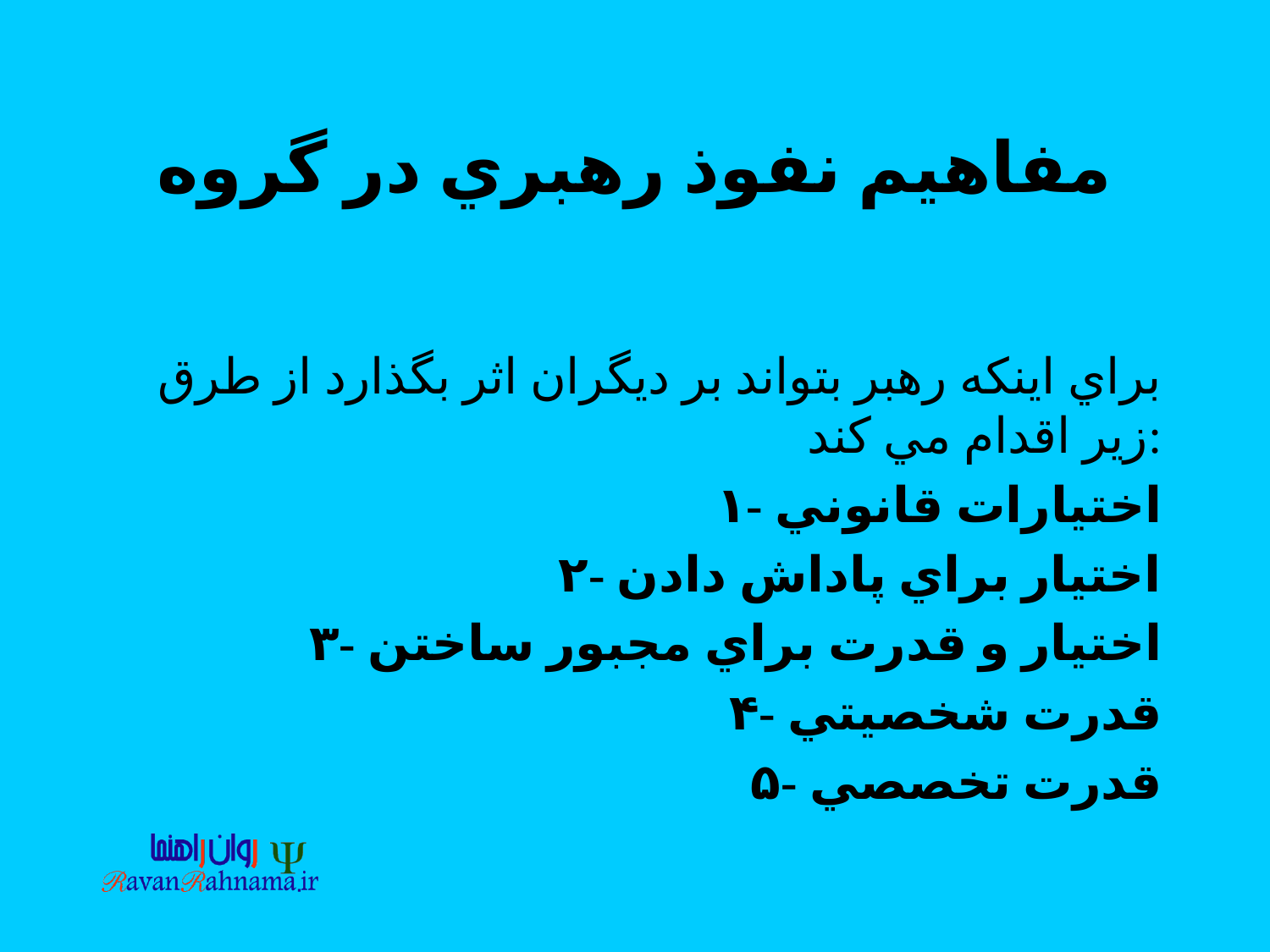

# مفاهيم نفوذ رهبري در گروه
براي اينكه رهبر بتواند بر ديگران اثر بگذارد از طرق زير اقدام مي كند:
۱- اختيارات قانوني
۲- اختيار براي پاداش دادن
۳- اختيار و قدرت براي مجبور ساختن
۴- قدرت شخصيتي
۵- قدرت تخصصي